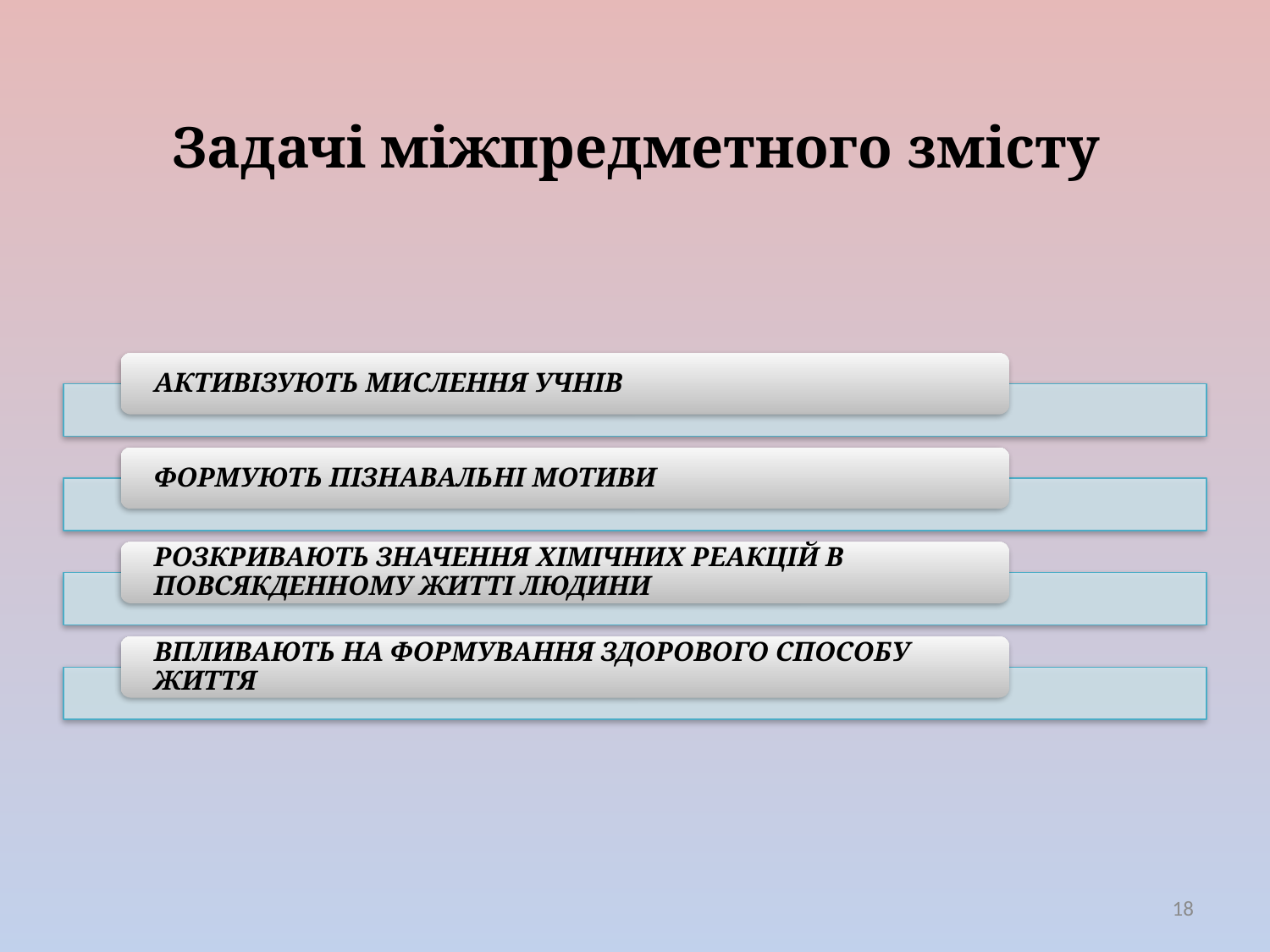

# Задачі міжпредметного змісту
АКТИВІЗУЮТЬ МИСЛЕННЯ УЧНІВ
ФОРМУЮТЬ ПІЗНАВАЛЬНІ МОТИВИ
РОЗКРИВАЮТЬ ЗНАЧЕННЯ ХІМІЧНИХ РЕАКЦІЙ В ПОВСЯКДЕННОМУ ЖИТТІ ЛЮДИНИ
ВПЛИВАЮТЬ НА ФОРМУВАННЯ ЗДОРОВОГО СПОСОБУ ЖИТТЯ

18